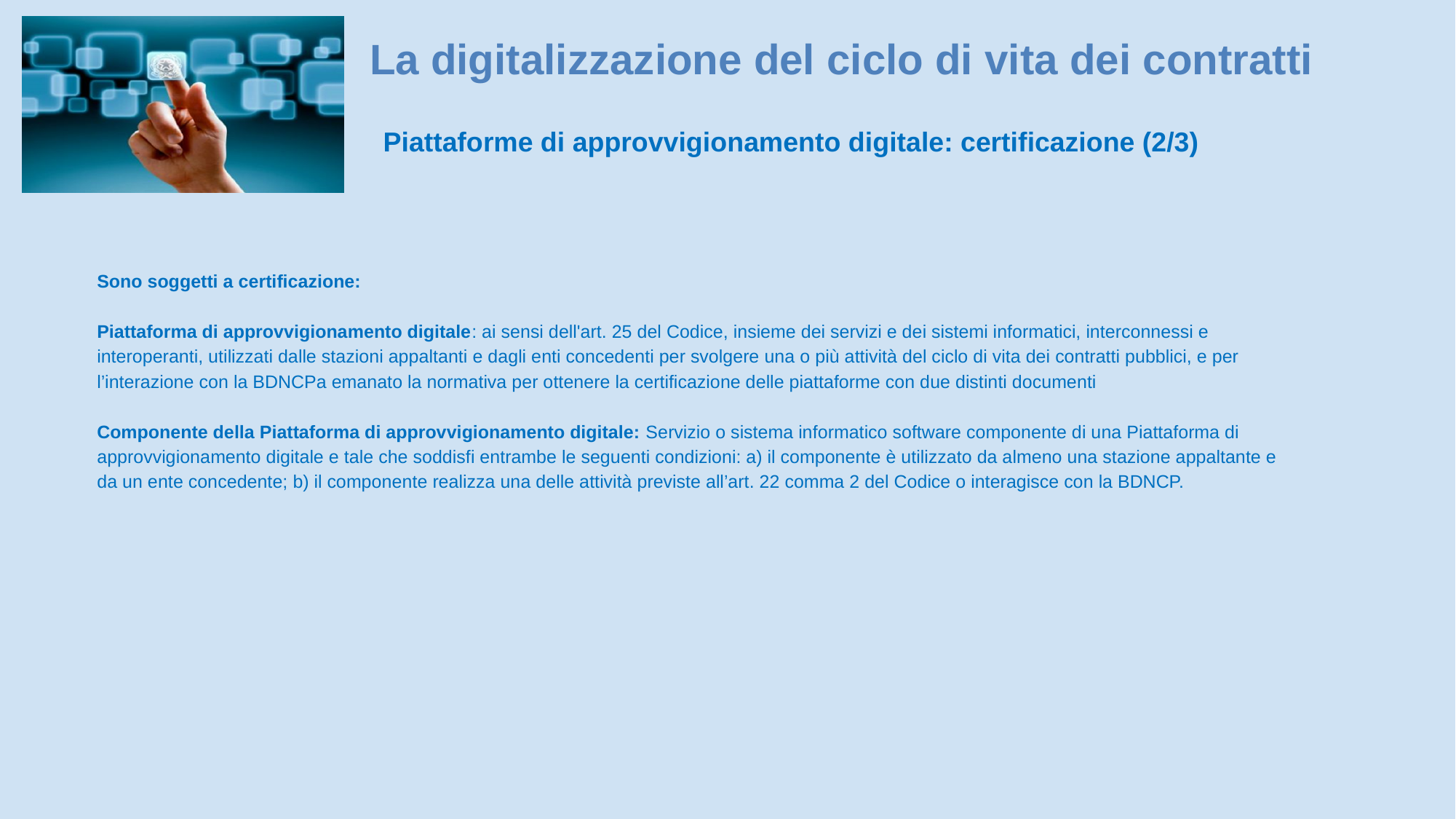

La digitalizzazione del ciclo di vita dei contratti
Piattaforme di approvvigionamento digitale: certificazione (2/3)
Sono soggetti a certificazione:

Piattaforma di approvvigionamento digitale: ai sensi dell'art. 25 del Codice, insieme dei servizi e dei sistemi informatici, interconnessi e interoperanti, utilizzati dalle stazioni appaltanti e dagli enti concedenti per svolgere una o più attività del ciclo di vita dei contratti pubblici, e per l’interazione con la BDNCPa emanato la normativa per ottenere la certificazione delle piattaforme con due distinti documenti

Componente della Piattaforma di approvvigionamento digitale: Servizio o sistema informatico software componente di una Piattaforma di approvvigionamento digitale e tale che soddisfi entrambe le seguenti condizioni: a) il componente è utilizzato da almeno una stazione appaltante e da un ente concedente; b) il componente realizza una delle attività previste all’art. 22 comma 2 del Codice o interagisce con la BDNCP.